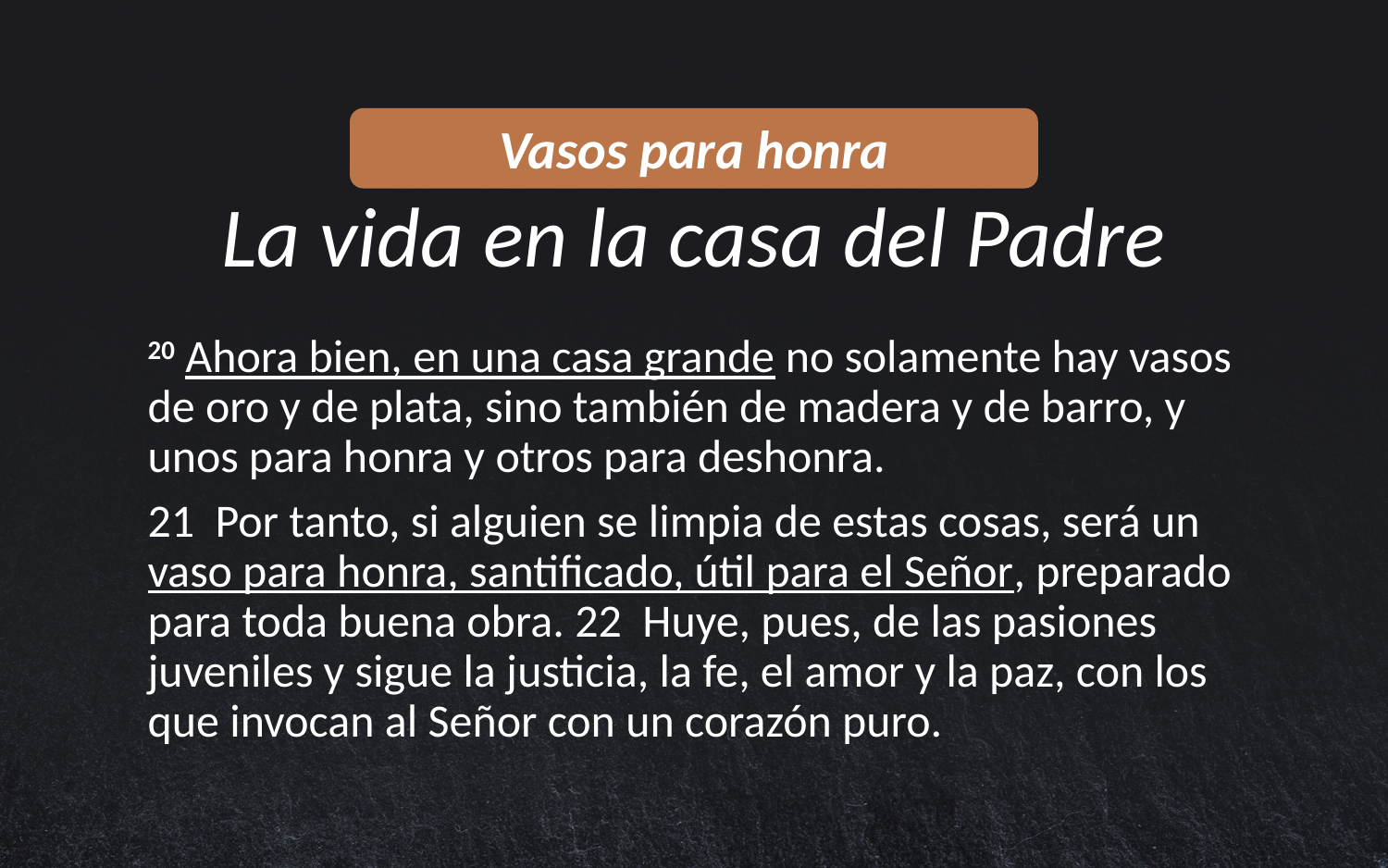

Vasos para honra
# La vida en la casa del Padre
20 Ahora bien, en una casa grande no solamente hay vasos de oro y de plata, sino también de madera y de barro, y unos para honra y otros para deshonra.
21  Por tanto, si alguien se limpia de estas cosas, será un vaso para honra, santificado, útil para el Señor, preparado para toda buena obra. 22  Huye, pues, de las pasiones juveniles y sigue la justicia, la fe, el amor y la paz, con los que invocan al Señor con un corazón puro.